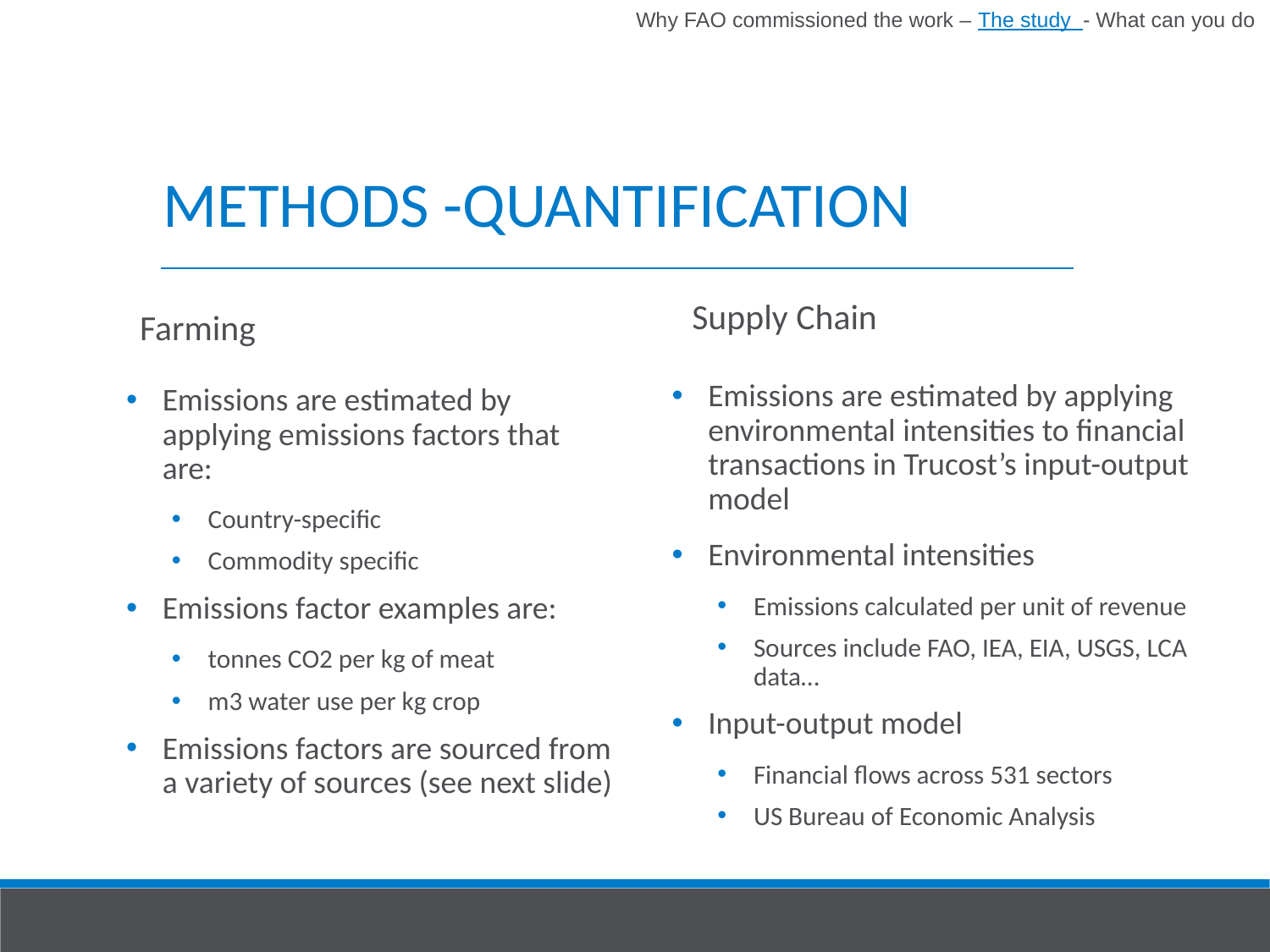

Why FAO commissioned the work – The study  - What can you do
METHODS -QUANTIFICATION
Supply Chain
Farming
Emissions are estimated by applying environmental intensities to financial transactions in Trucost’s input-output model
Environmental intensities
Emissions calculated per unit of revenue
Sources include FAO, IEA, EIA, USGS, LCA data…
Input-output model
Financial flows across 531 sectors
US Bureau of Economic Analysis
Emissions are estimated by applying emissions factors that are:
Country-specific
Commodity specific
Emissions factor examples are:
tonnes CO2 per kg of meat
m3 water use per kg crop
Emissions factors are sourced from a variety of sources (see next slide)